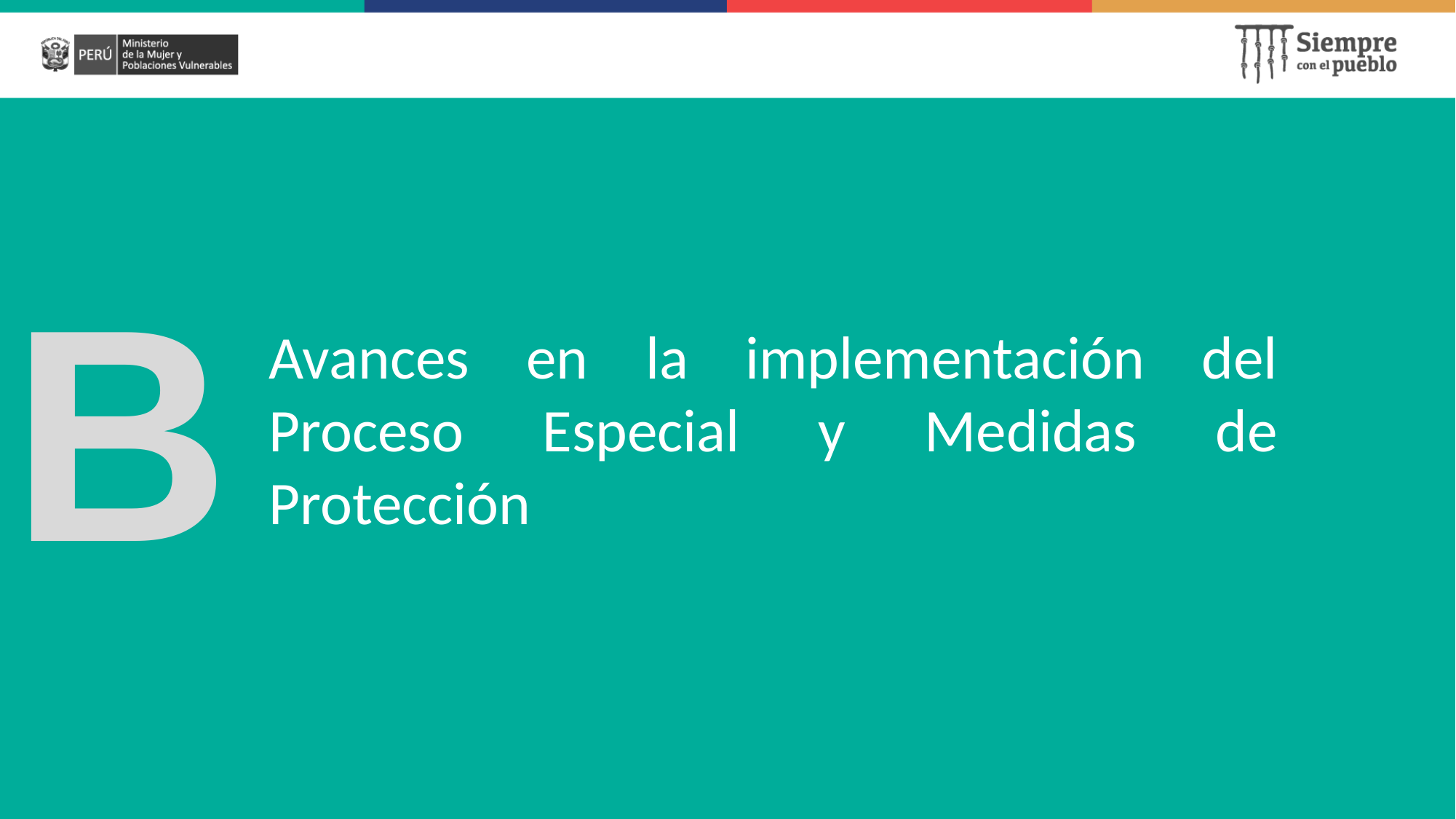

# B
Avances en la implementación del Proceso Especial y Medidas de Protección